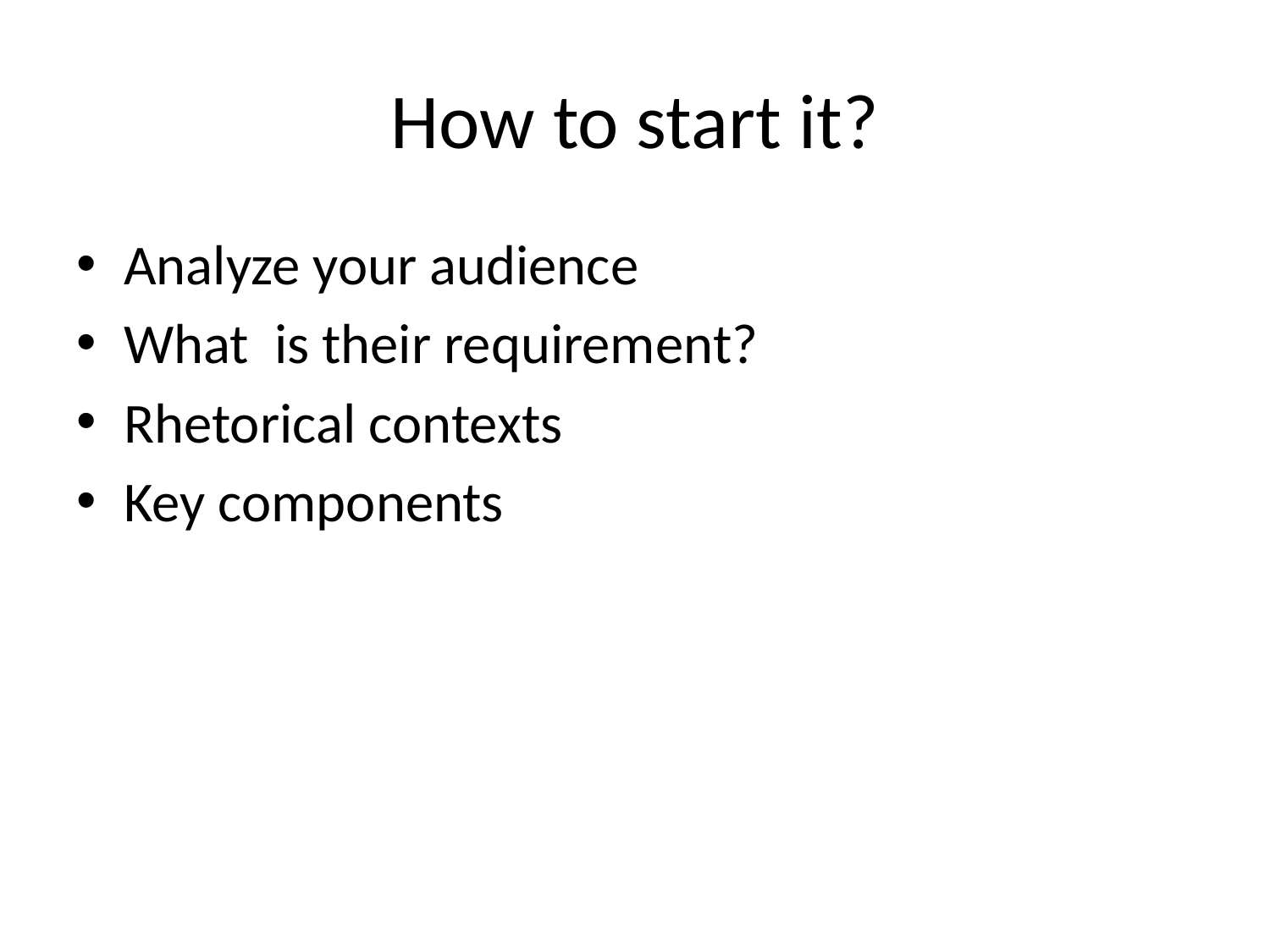

# How to start it?
Analyze your audience
What  is their requirement?
Rhetorical contexts
Key components